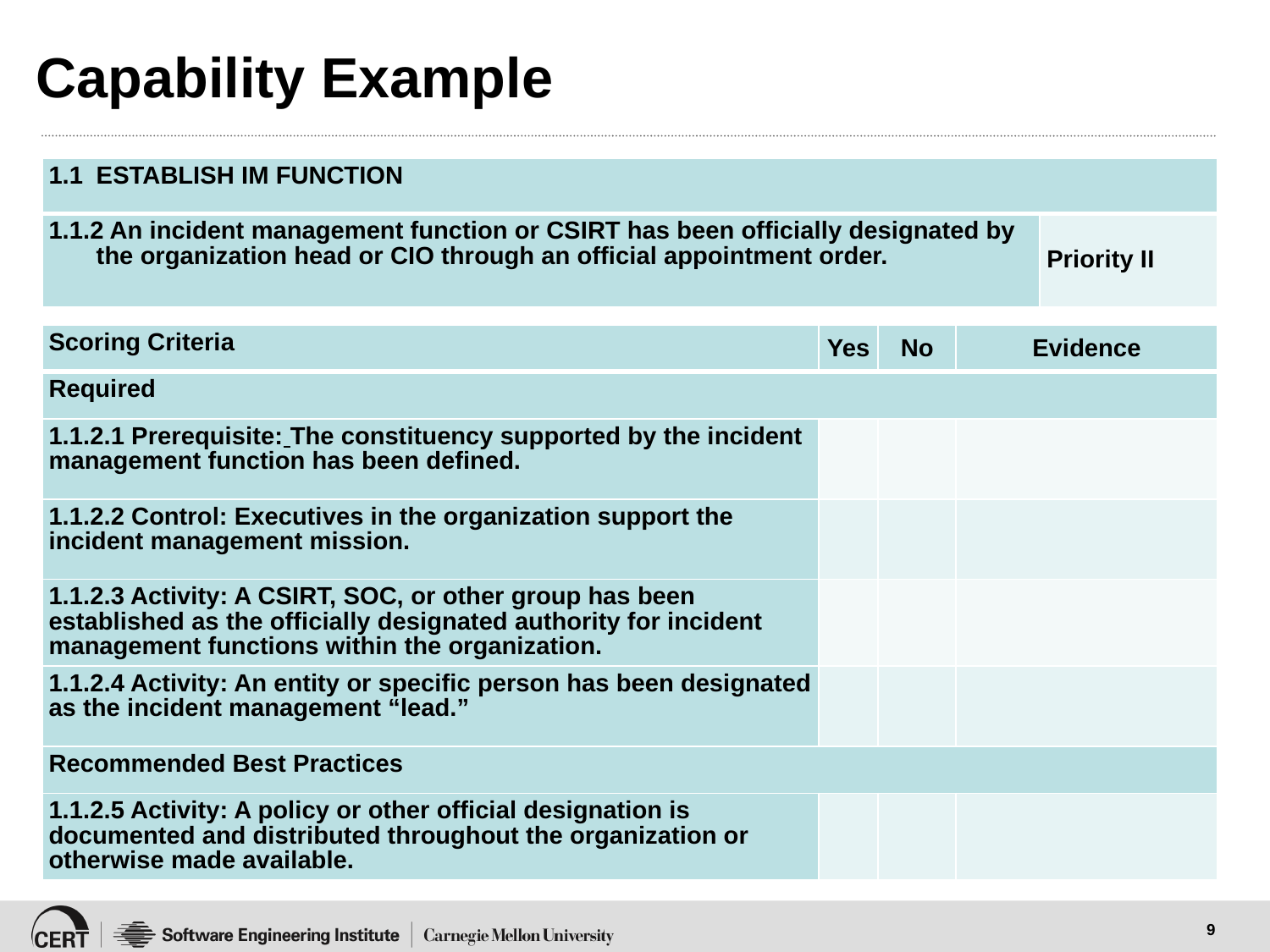

# Capability Example
| 1.1 Establish IM Function |  |
| --- | --- |
| 1.1.2 An incident management function or CSIRT has been officially designated by the organization head or CIO through an official appointment order. | Priority II |
| Scoring Criteria | Yes | No | Evidence |
| --- | --- | --- | --- |
| Required |  |  |  |
| 1.1.2.1 Prerequisite: The constituency supported by the incident management function has been defined. |  |  |  |
| 1.1.2.2 Control: Executives in the organization support the incident management mission. |  |  |  |
| 1.1.2.3 Activity: A CSIRT, SOC, or other group has been established as the officially designated authority for incident management functions within the organization. |  |  |  |
| 1.1.2.4 Activity: An entity or specific person has been designated as the incident management “lead.” |  |  |  |
| Recommended Best Practices |  |  |  |
| 1.1.2.5 Activity: A policy or other official designation is documented and distributed throughout the organization or otherwise made available. |  |  |  |